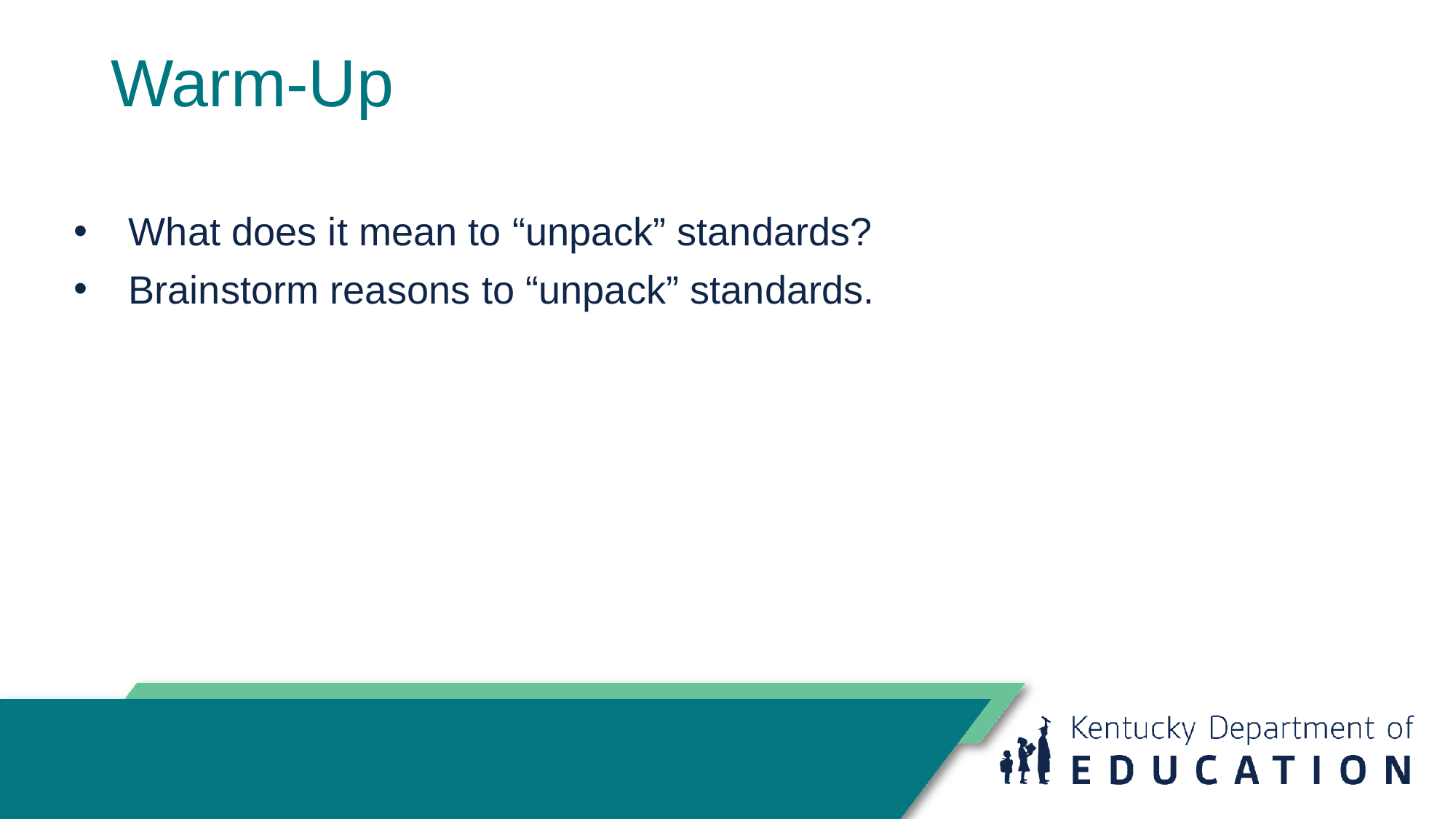

# Warm-Up
What does it mean to “unpack” standards?
Brainstorm reasons to “unpack” standards.